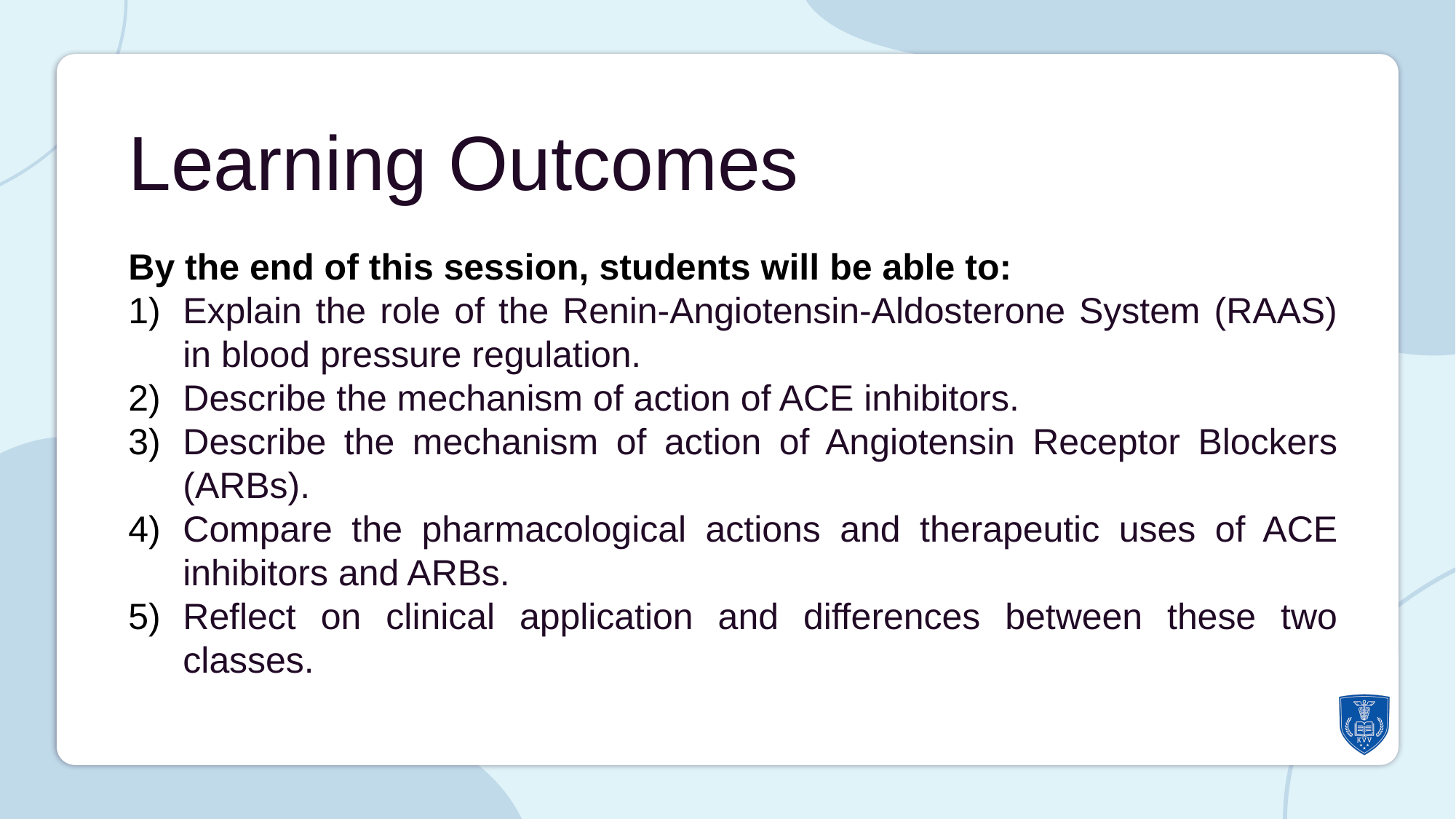

Learning Outcomes
By the end of this session, students will be able to:
Explain the role of the Renin-Angiotensin-Aldosterone System (RAAS) in blood pressure regulation.
Describe the mechanism of action of ACE inhibitors.
Describe the mechanism of action of Angiotensin Receptor Blockers (ARBs).
Compare the pharmacological actions and therapeutic uses of ACE inhibitors and ARBs.
Reflect on clinical application and differences between these two classes.